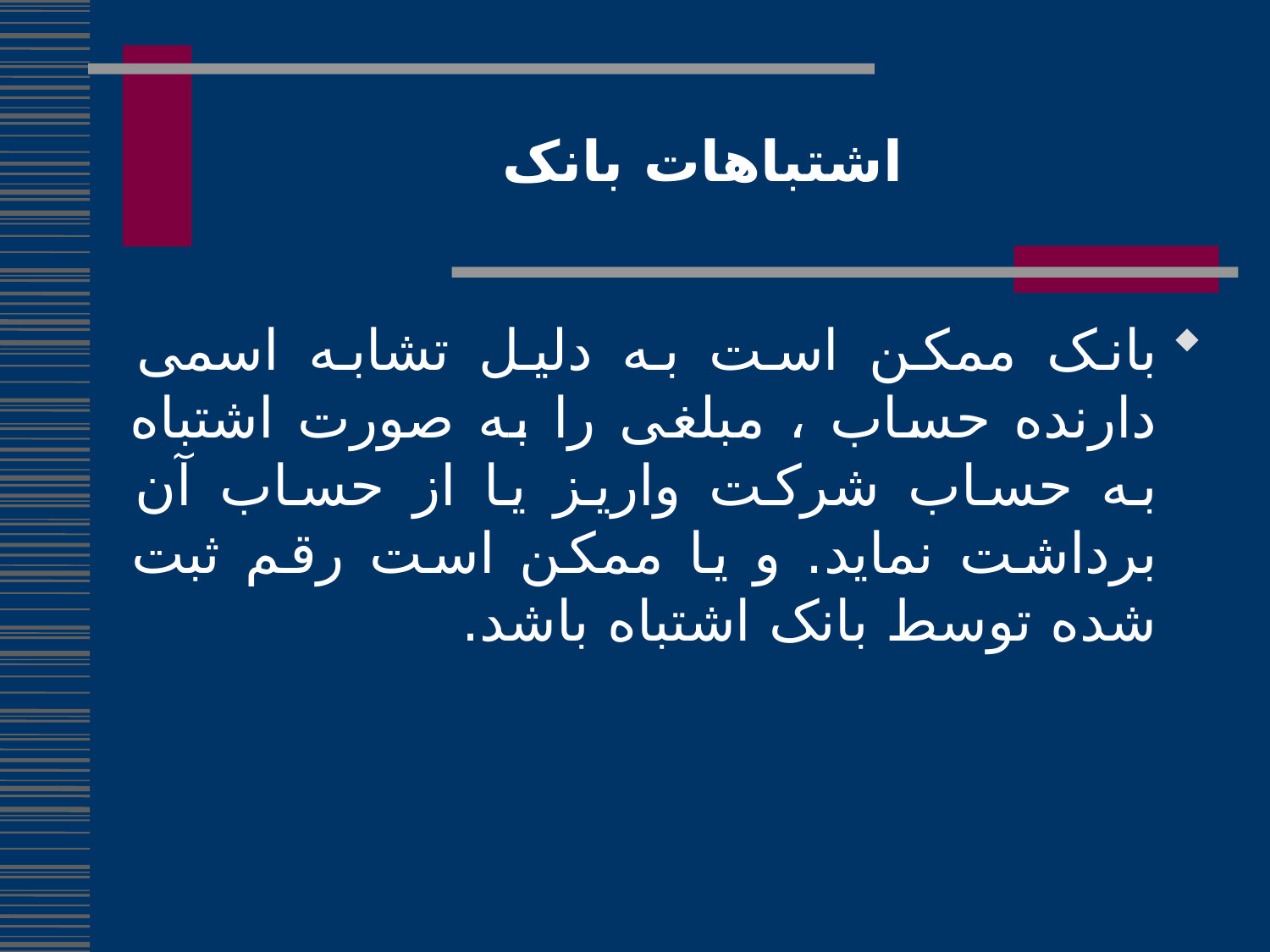

# اشتباهات بانک
بانک ممکن است به دلیل تشابه اسمی دارنده حساب ، مبلغی را به صورت اشتباه به حساب شرکت واریز یا از حساب آن برداشت نماید. و یا ممکن است رقم ثبت شده توسط بانک اشتباه باشد.
185